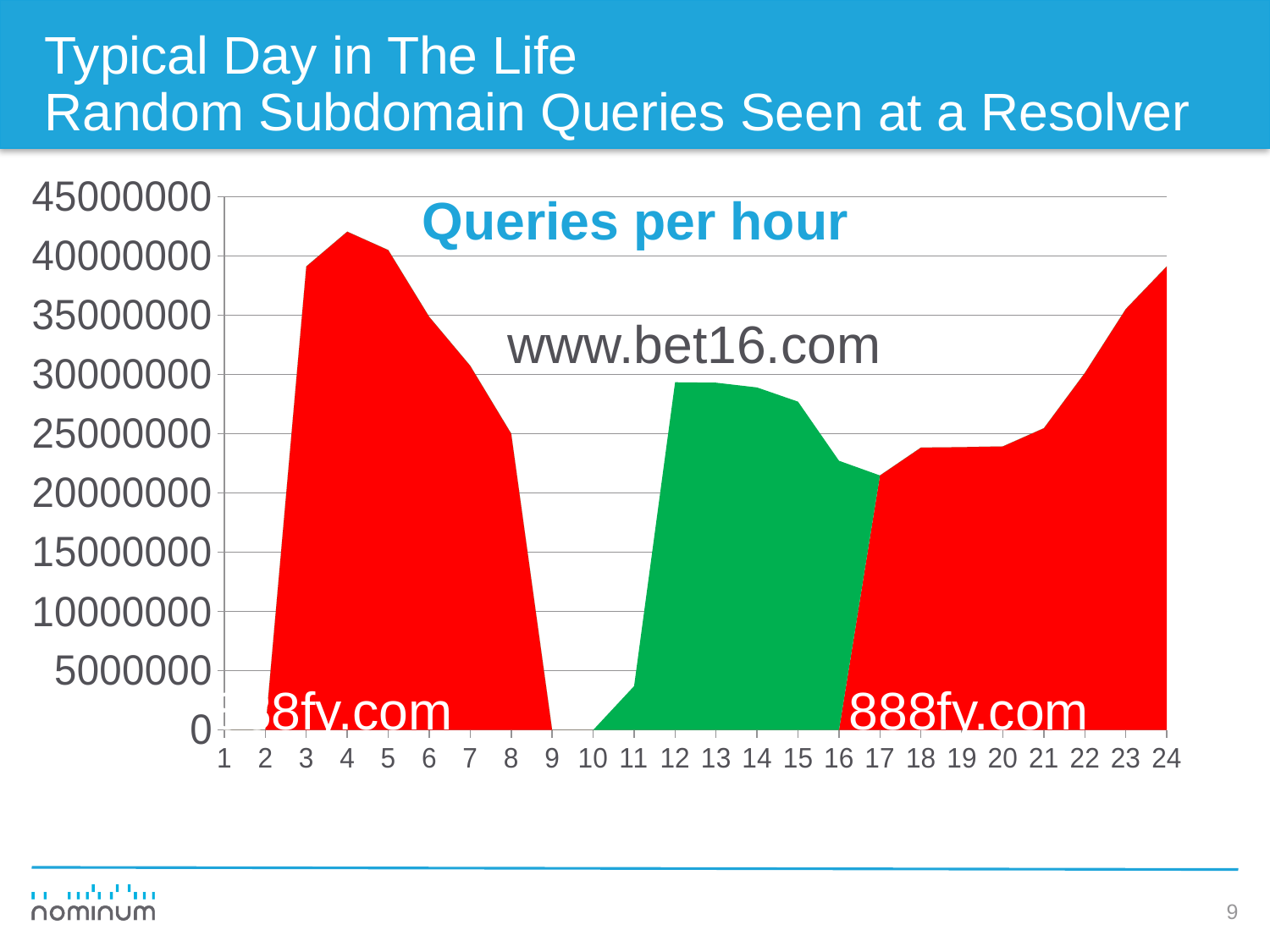

# Typical Day in The Life Random Subdomain Queries Seen at a Resolver

### Chart

| Category | 888fy.com. | www.bet16.com. |
|---|---|---|
Queries per hour
www.bet16.com
888fy.com
888fy.com
9